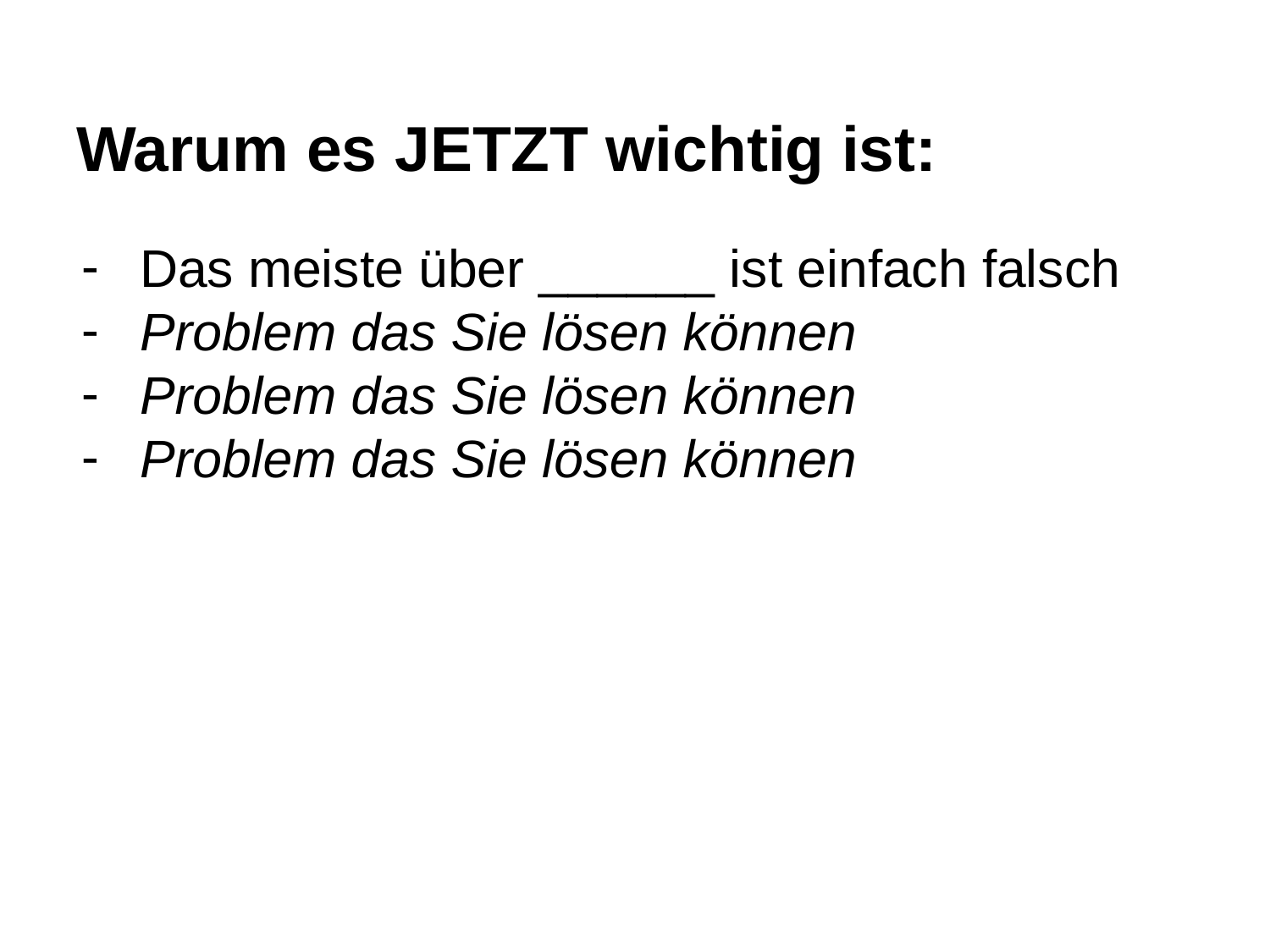

# Warum es JETZT wichtig ist:
Das meiste über ______ ist einfach falsch
Problem das Sie lösen können
Problem das Sie lösen können
Problem das Sie lösen können